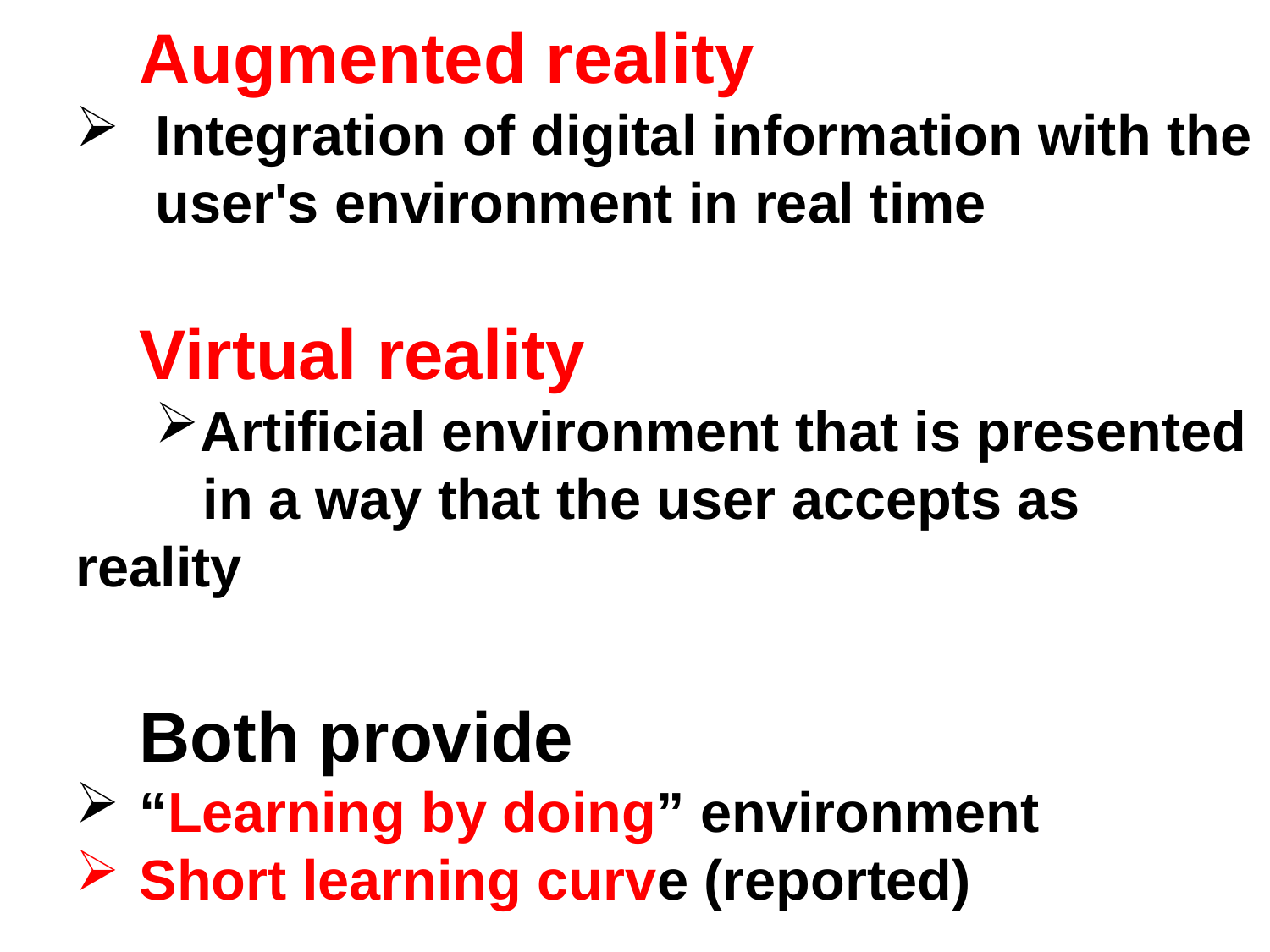

Augmented reality
Integration of digital information with the user's environment in real time

	Virtual reality
Artificial environment that is presented 	in a way that the user accepts as reality

	Both provide
“Learning by doing” environment
Short learning curve (reported)